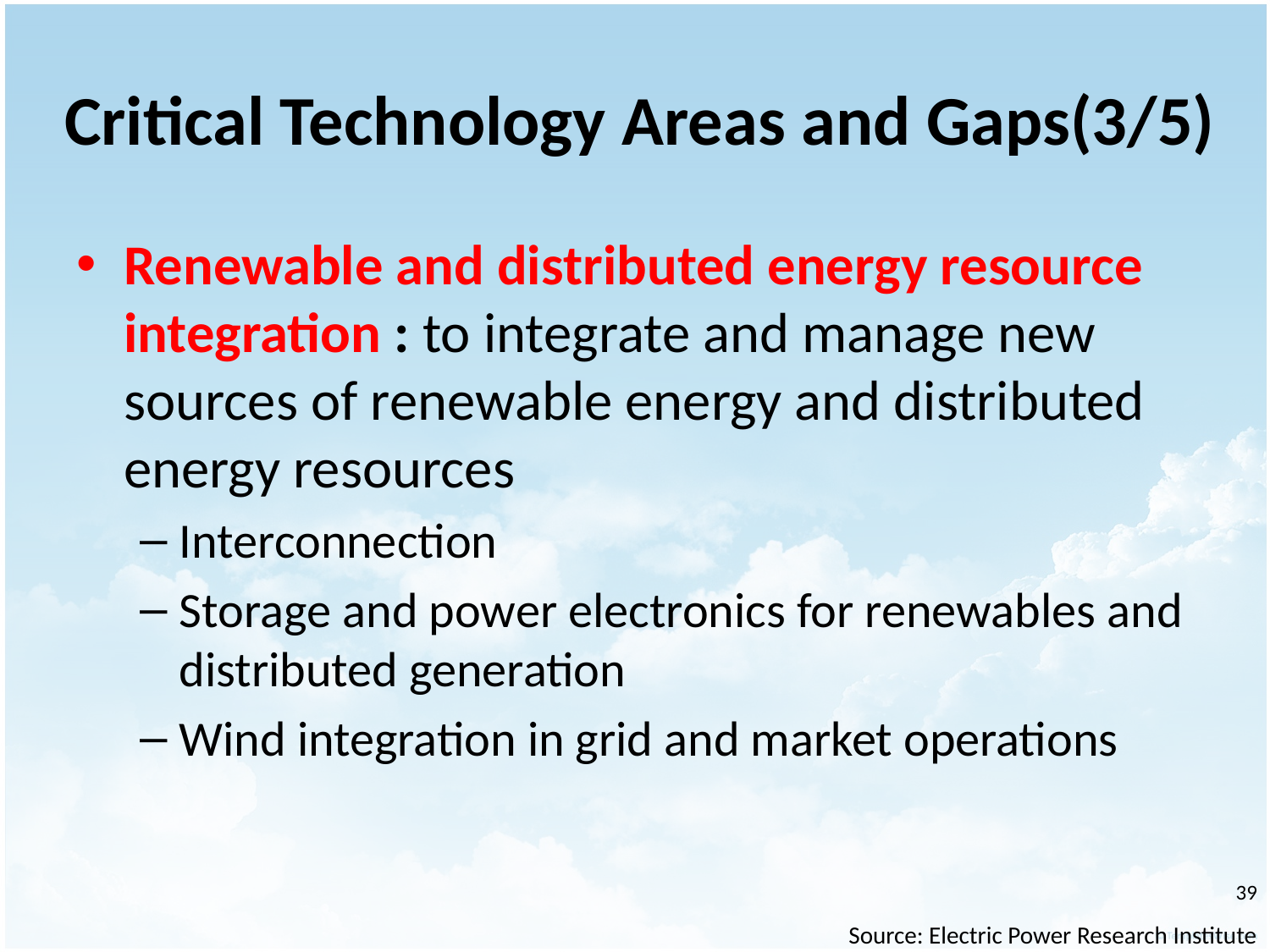

# Critical Technology Areas and Gaps(3/5)
Renewable and distributed energy resource integration : to integrate and manage new sources of renewable energy and distributed energy resources
Interconnection
Storage and power electronics for renewables and distributed generation
Wind integration in grid and market operations
39
Source: Electric Power Research Institute